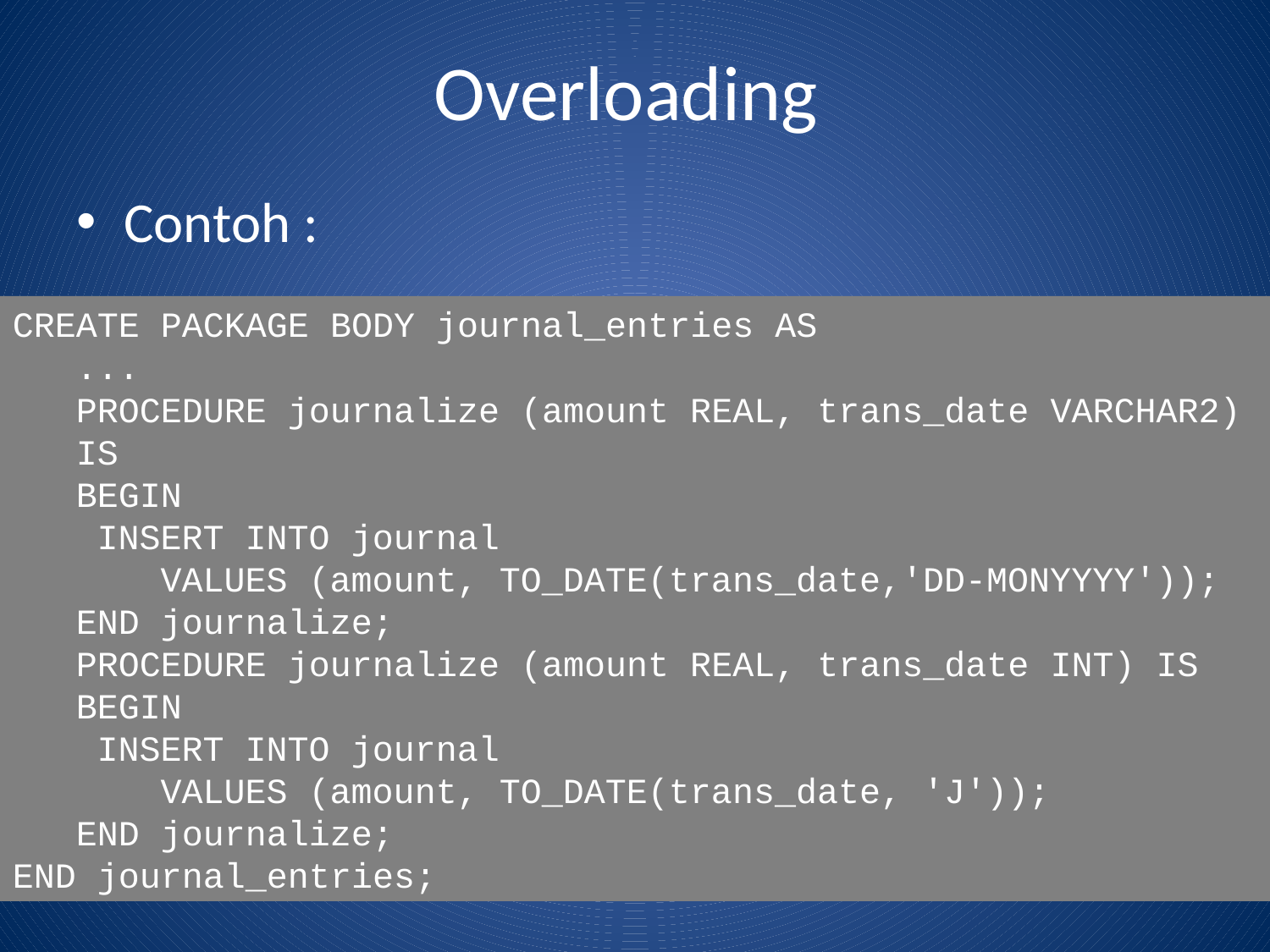

# Overloading
Contoh :
CREATE PACKAGE BODY journal_entries AS
   ...
   PROCEDURE journalize (amount REAL, trans_date VARCHAR2)
   IS
   BEGIN
    INSERT INTO journal
       VALUES (amount, TO_DATE(trans_date,'DD-MONYYYY'));
   END journalize;
   PROCEDURE journalize (amount REAL, trans_date INT) IS
   BEGIN
    INSERT INTO journal
       VALUES (amount, TO_DATE(trans_date, 'J'));
   END journalize;
END journal_entries;